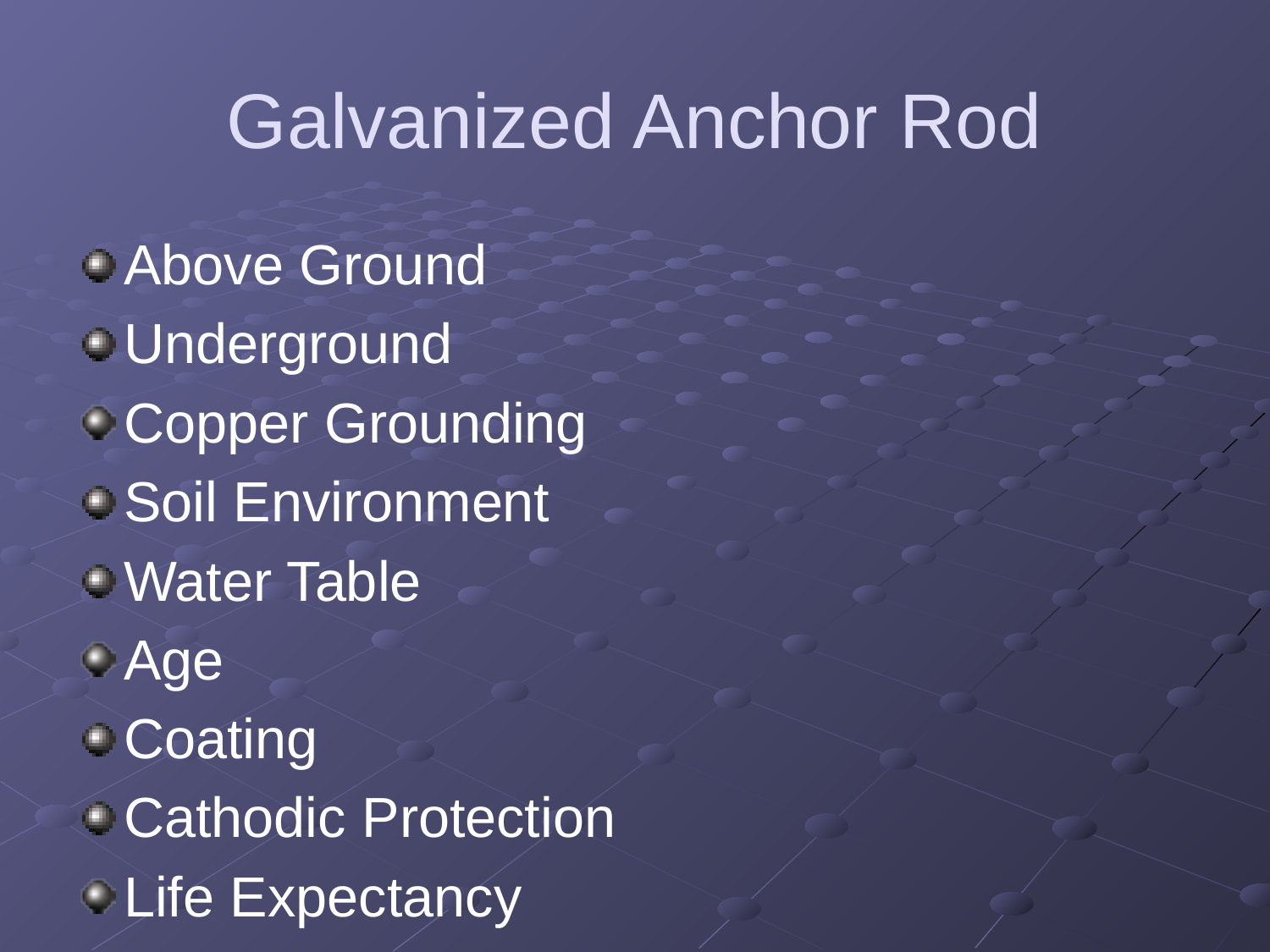

# Galvanized Anchor Rod
Above Ground
Underground
Copper Grounding
Soil Environment
Water Table
Age
Coating
Cathodic Protection
Life Expectancy